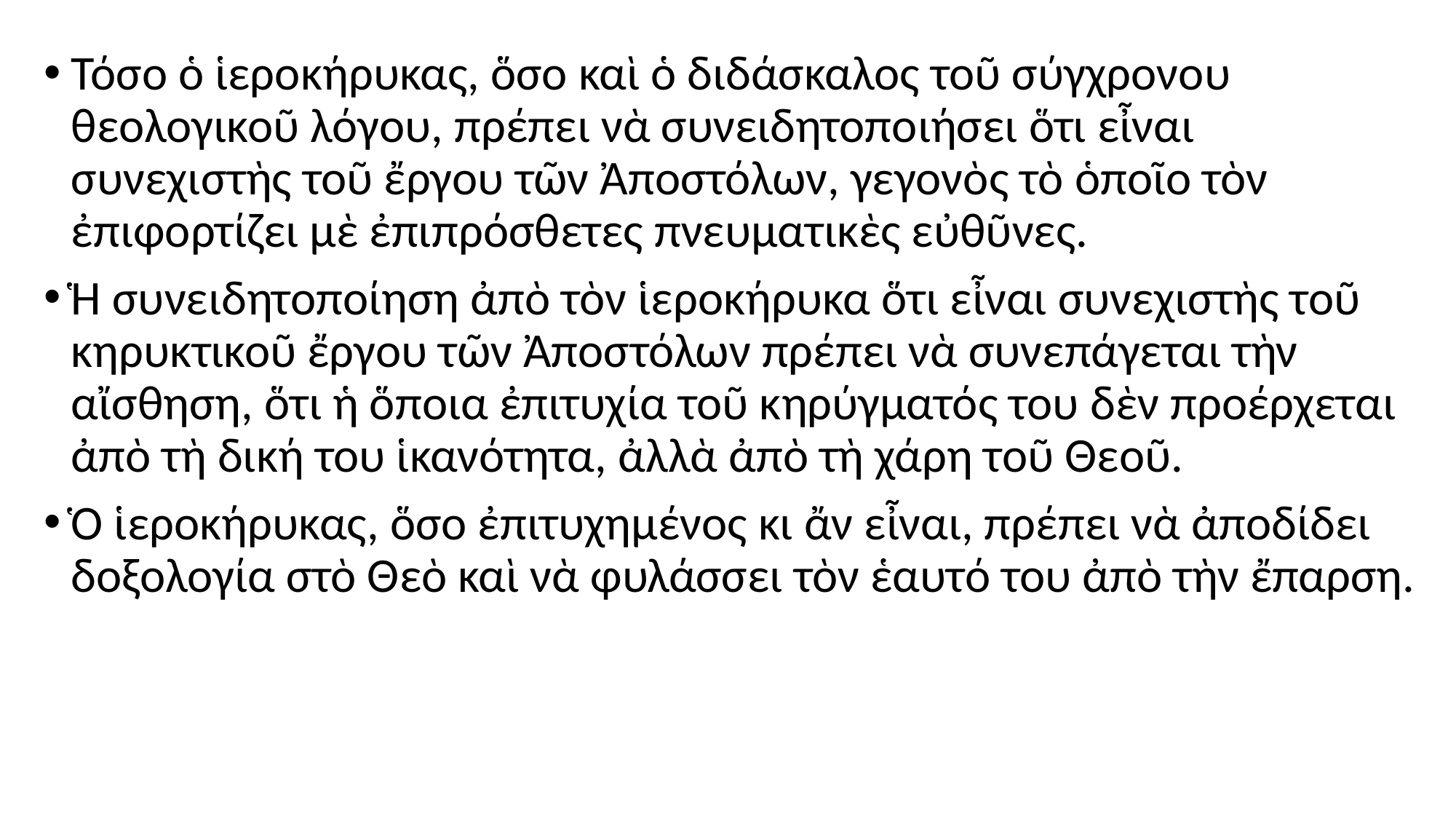

#
Τόσο ὁ ἱεροκήρυκας, ὅσο καὶ ὁ διδάσκαλος τοῦ σύγχρονου θεολογικοῦ λόγου, πρέπει νὰ συνειδητοποιήσει ὅτι εἶναι συνεχιστὴς τοῦ ἔργου τῶν Ἀποστόλων, γεγονὸς τὸ ὁποῖο τὸν ἐπιφορτίζει μὲ ἐπιπρόσθετες πνευματικὲς εὐθῦνες.
Ἡ συνειδητοποίηση ἀπὸ τὸν ἱεροκήρυκα ὅτι εἶναι συνεχιστὴς τοῦ κηρυκτικοῦ ἔργου τῶν Ἀποστόλων πρέπει νὰ συνεπάγεται τὴν αἴσθηση, ὅτι ἡ ὅποια ἐπιτυχία τοῦ κηρύγματός του δὲν προέρχεται ἀπὸ τὴ δική του ἱκανότητα, ἀλλὰ ἀπὸ τὴ χάρη τοῦ Θεοῦ.
Ὁ ἱεροκήρυκας, ὅσο ἐπιτυχημένος κι ἄν εἶναι, πρέπει νὰ ἀποδίδει δοξολογία στὸ Θεὸ καὶ νὰ φυλάσσει τὸν ἑαυτό του ἀπὸ τὴν ἔπαρση.